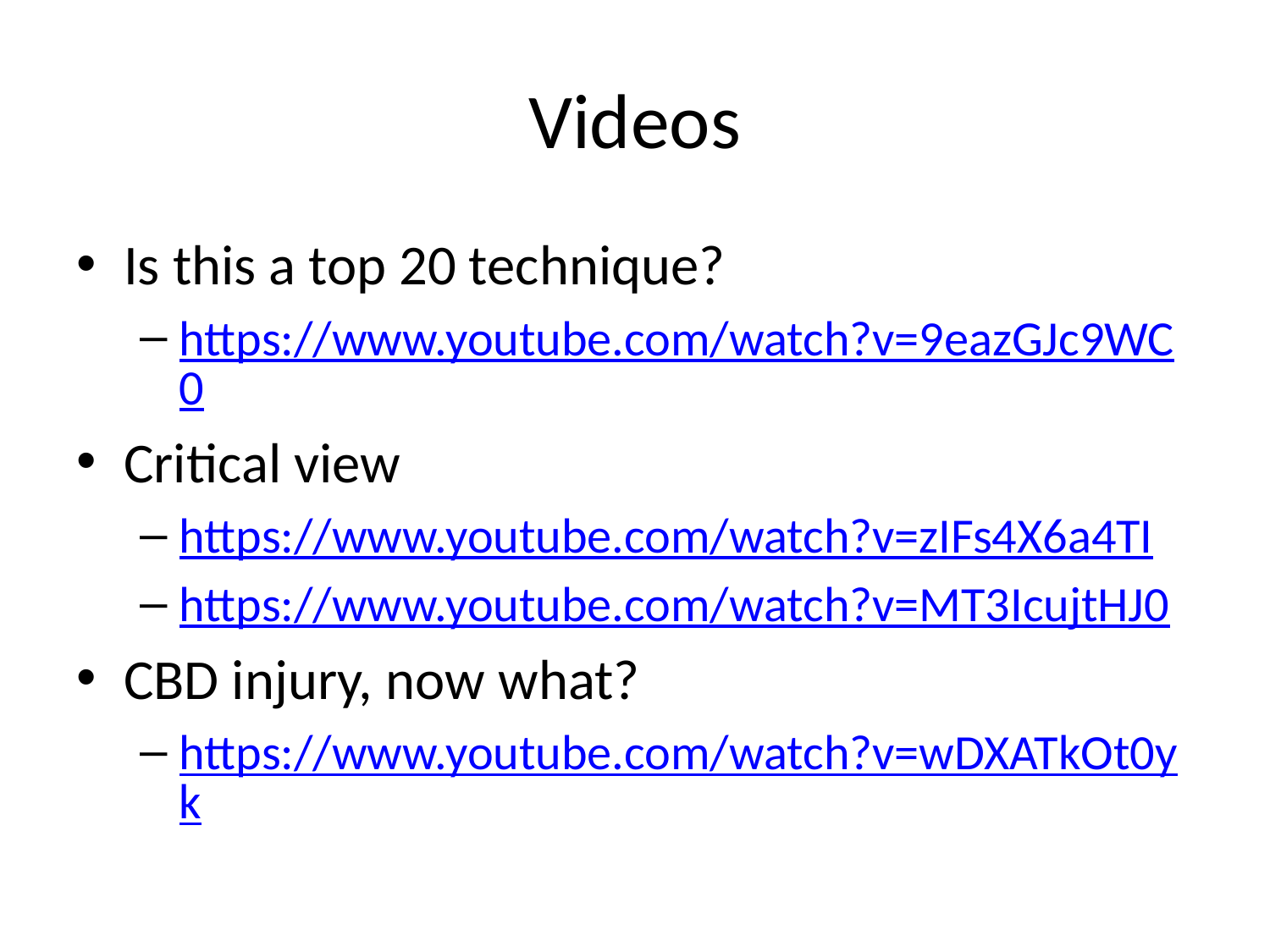

# Videos
Is this a top 20 technique?
https://www.youtube.com/watch?v=9eazGJc9WC0
Critical view
https://www.youtube.com/watch?v=zIFs4X6a4TI
https://www.youtube.com/watch?v=MT3IcujtHJ0
CBD injury, now what?
https://www.youtube.com/watch?v=wDXATkOt0yk